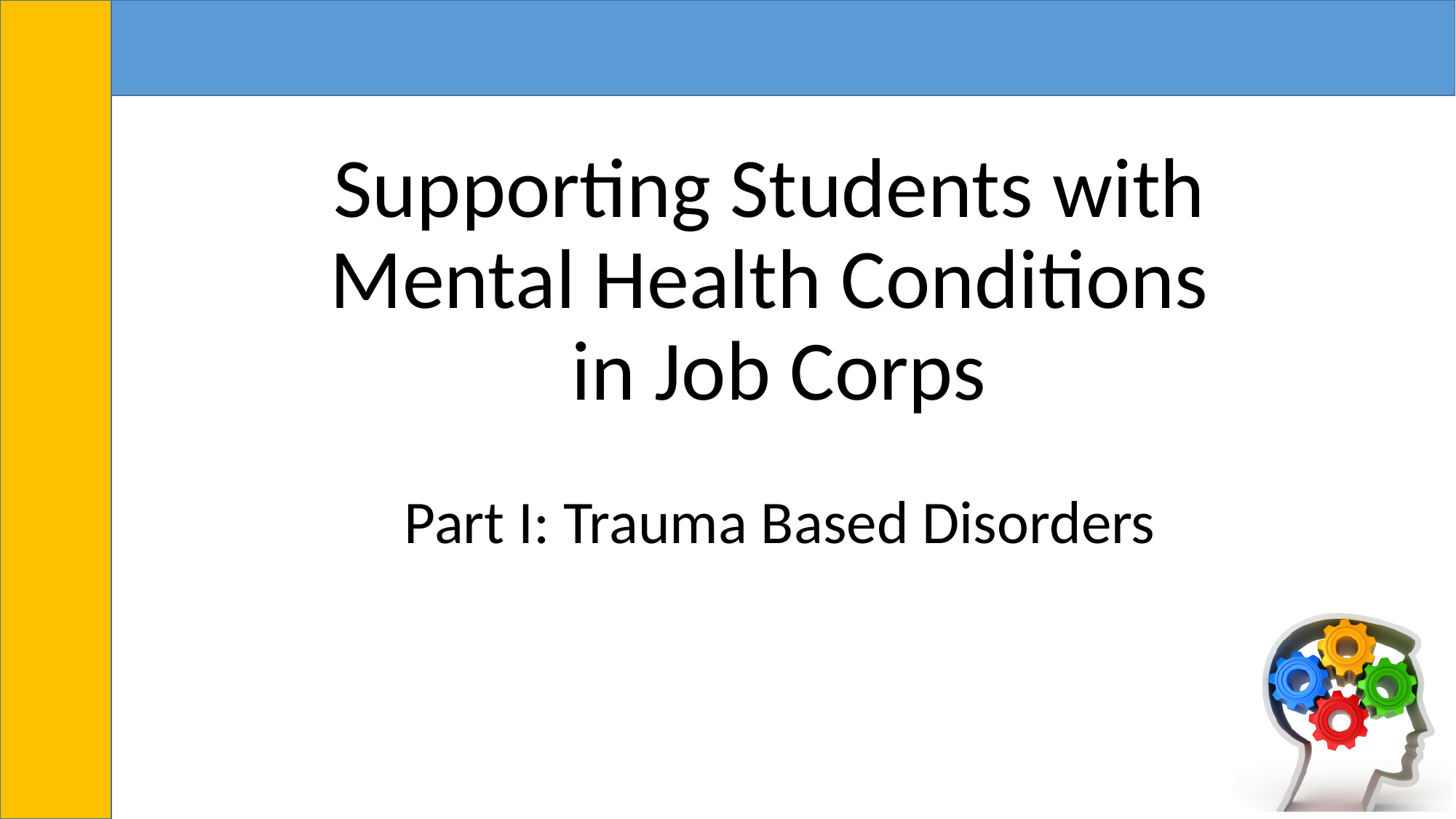

# Supporting Students with Mental Health Conditions in Job Corps
Part I: Trauma Based Disorders